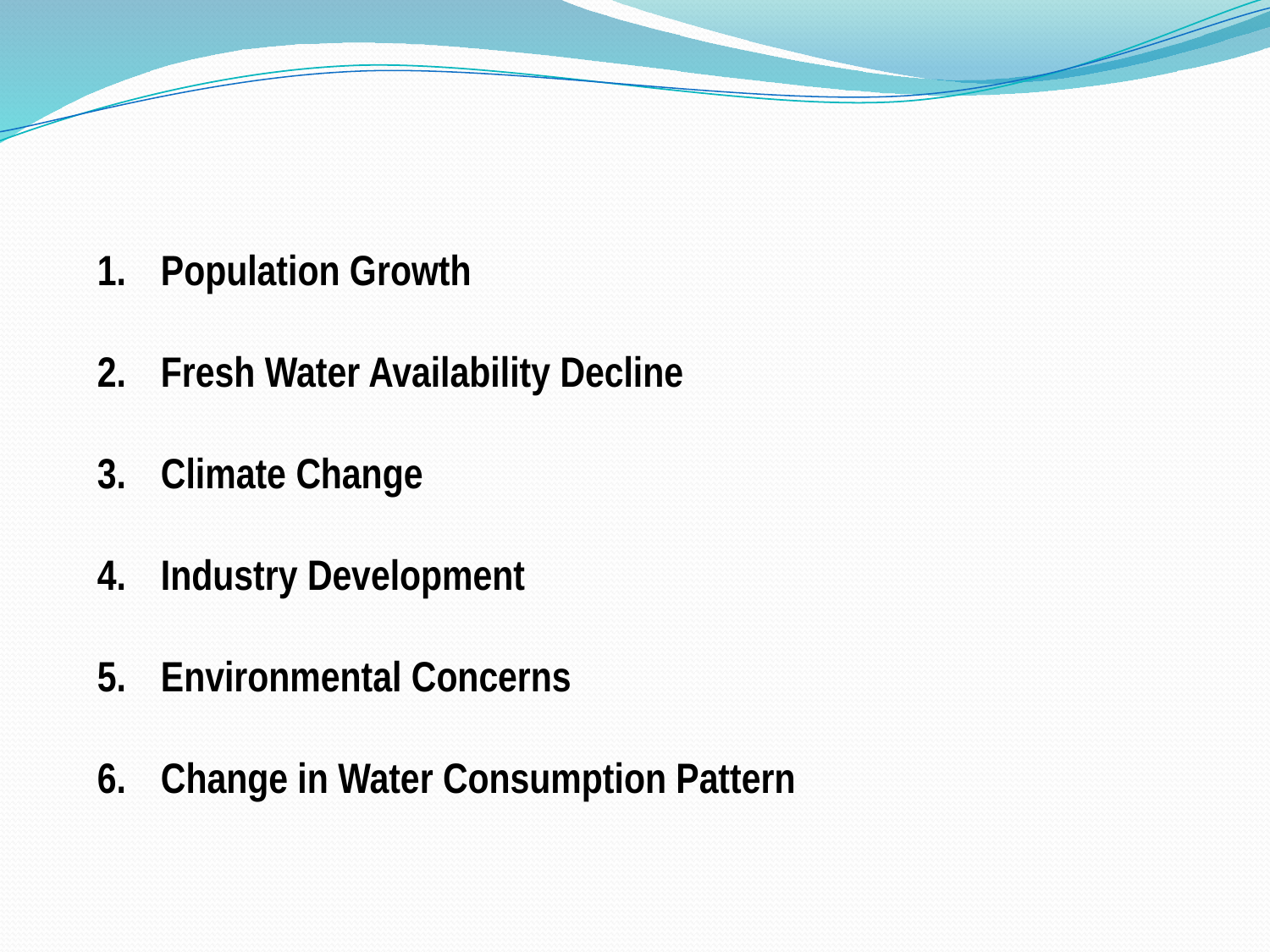

Population Growth
Fresh Water Availability Decline
Climate Change
Industry Development
Environmental Concerns
Change in Water Consumption Pattern